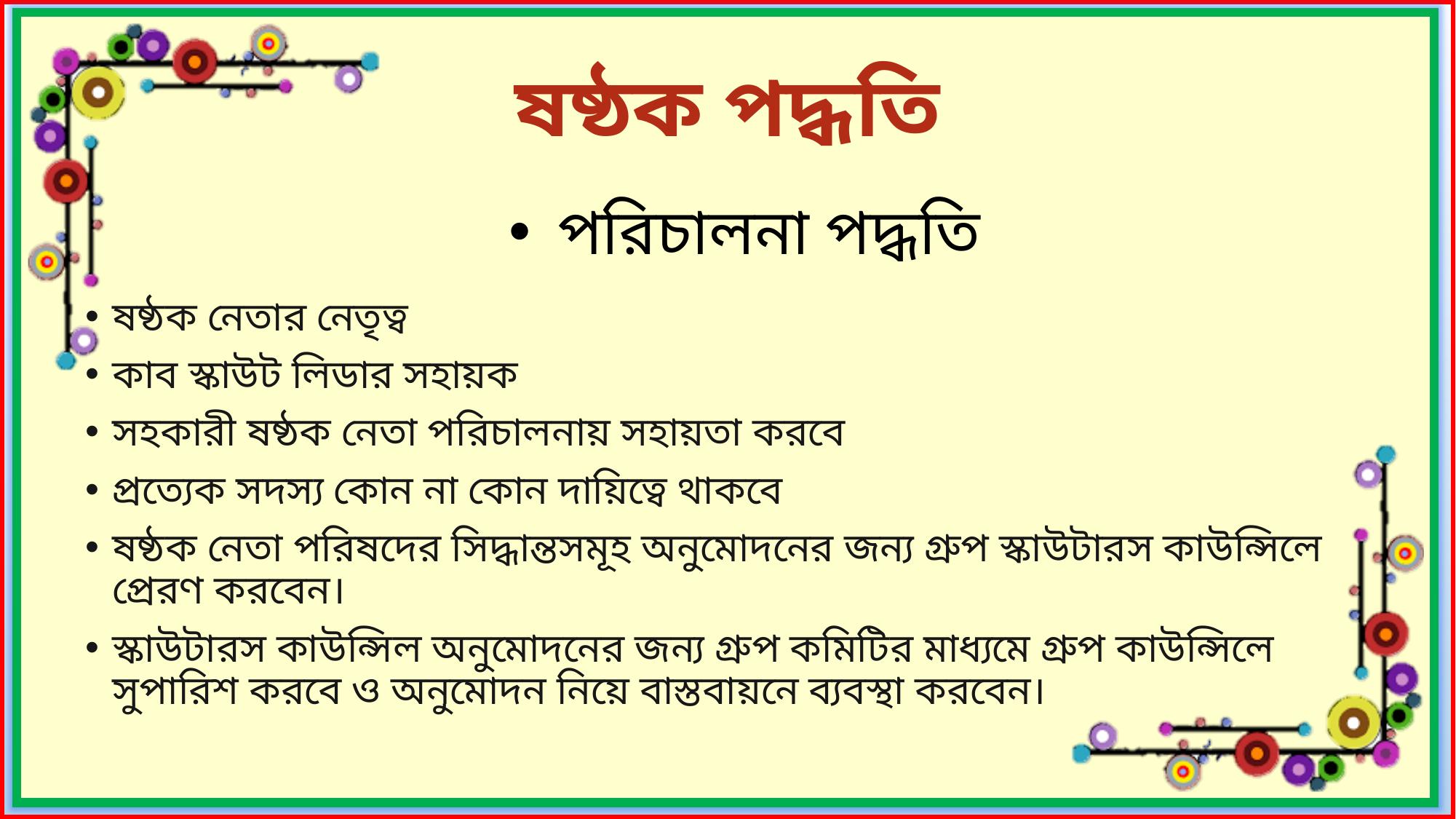

ষষ্ঠক পদ্ধতি
পরিচালনা পদ্ধতি
ষষ্ঠক নেতার নেতৃত্ব
কাব স্কাউট লিডার সহায়ক
সহকারী ষষ্ঠক নেতা পরিচালনায় সহায়তা করবে
প্রত্যেক সদস্য কোন না কোন দায়িত্বে থাকবে
ষষ্ঠক নেতা পরিষদের সিদ্ধান্তসমূহ অনুমোদনের জন্য গ্রুপ স্কাউটারস কাউন্সিলে প্রেরণ করবেন।
স্কাউটারস কাউন্সিল অনুমোদনের জন্য গ্রুপ কমিটির মাধ্যমে গ্রুপ কাউন্সিলে সুপারিশ করবে ও অনুমোদন নিয়ে বাস্তবায়নে ব্যবস্থা করবেন।